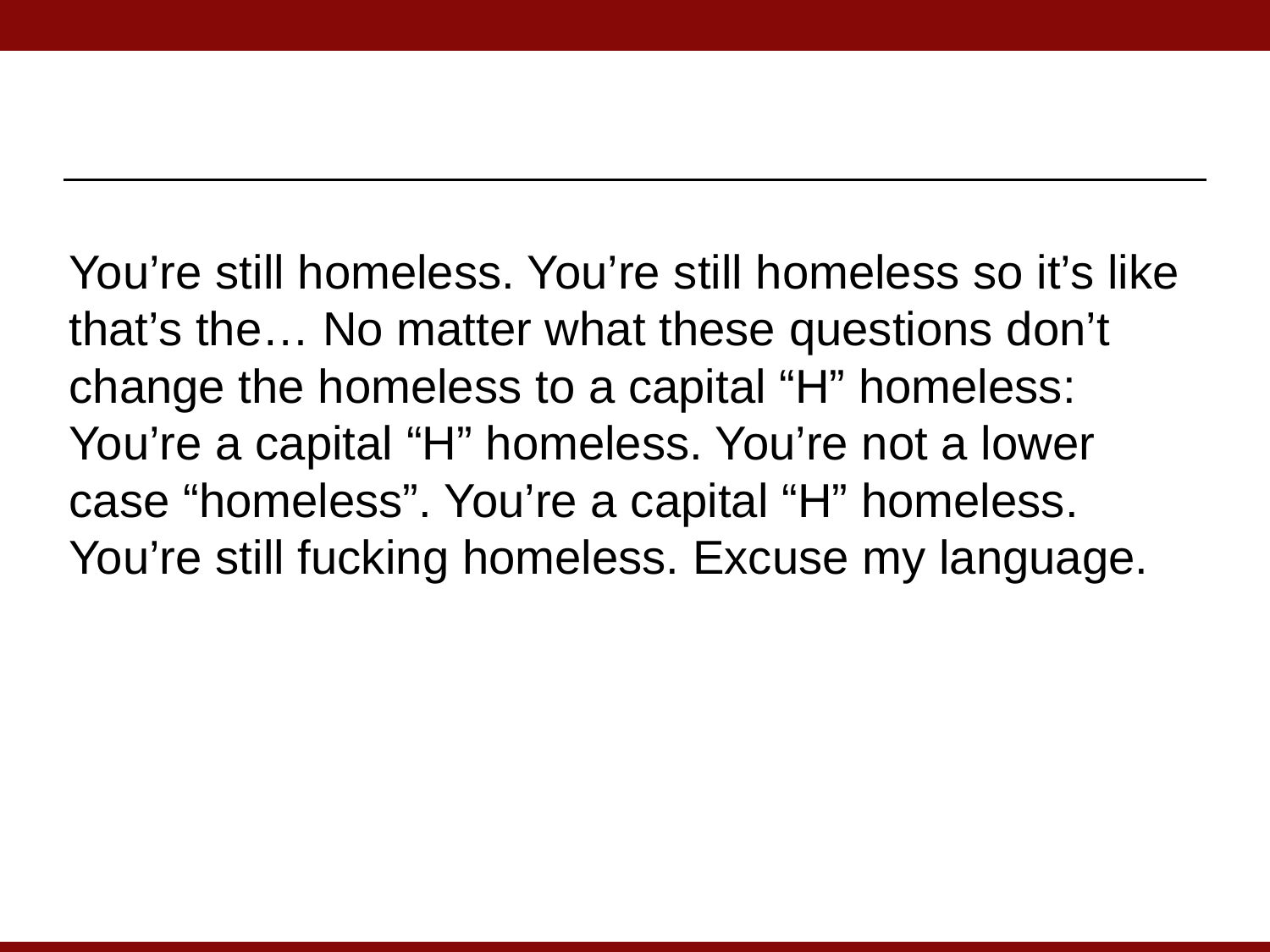

You’re still homeless. You’re still homeless so it’s like that’s the… No matter what these questions don’t change the homeless to a capital “H” homeless: You’re a capital “H” homeless. You’re not a lower case “homeless”. You’re a capital “H” homeless. You’re still fucking homeless. Excuse my language.